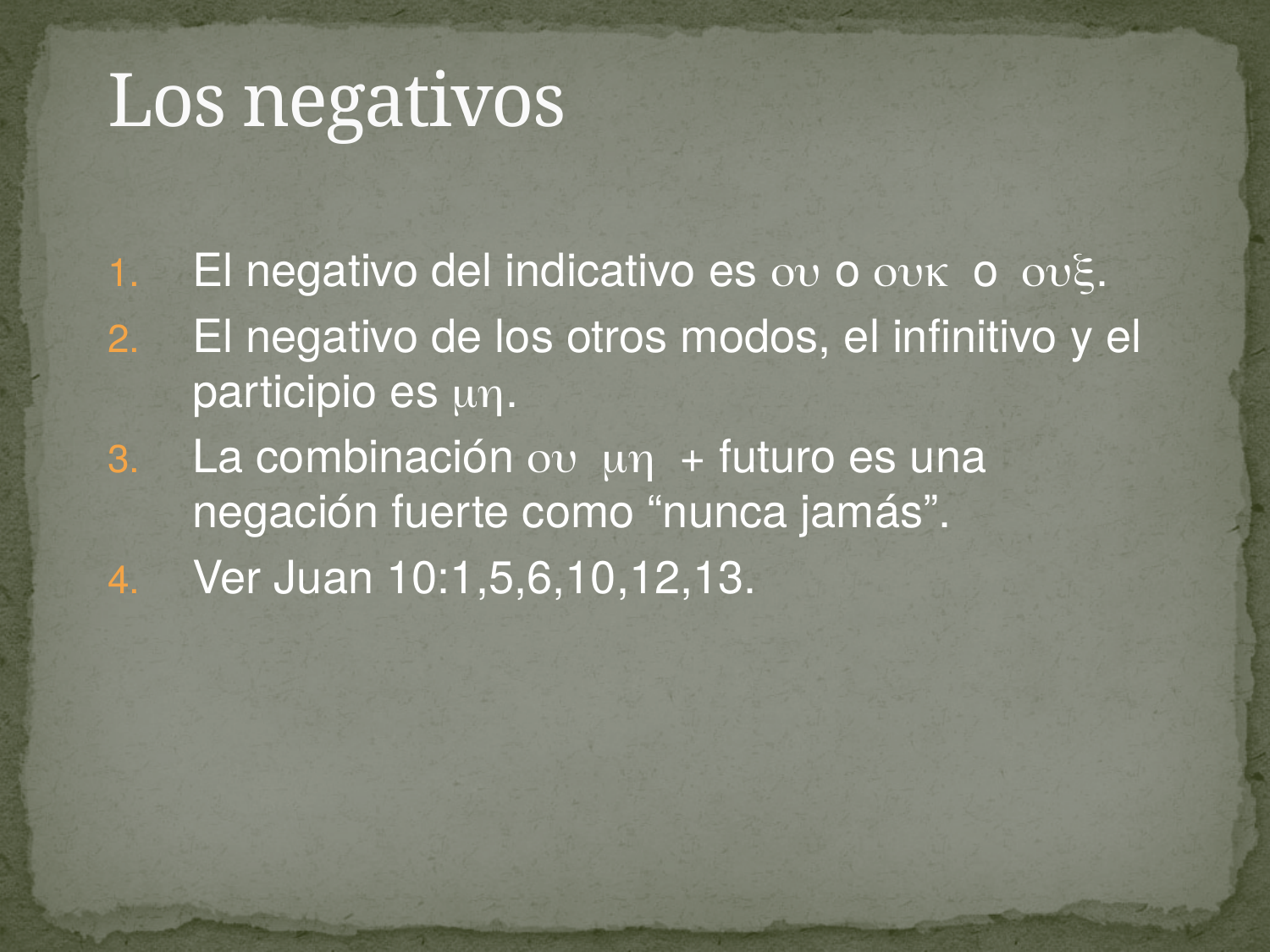

# Los negativos

El negativo del indicativo es ου o ουκ o ουξ.
El negativo de los otros modos, el infinitivo y el participio es μη.
La combinación ου μη + futuro es una negación fuerte como “nunca jamás”.
Ver Juan 10:1,5,6,10,12,13.